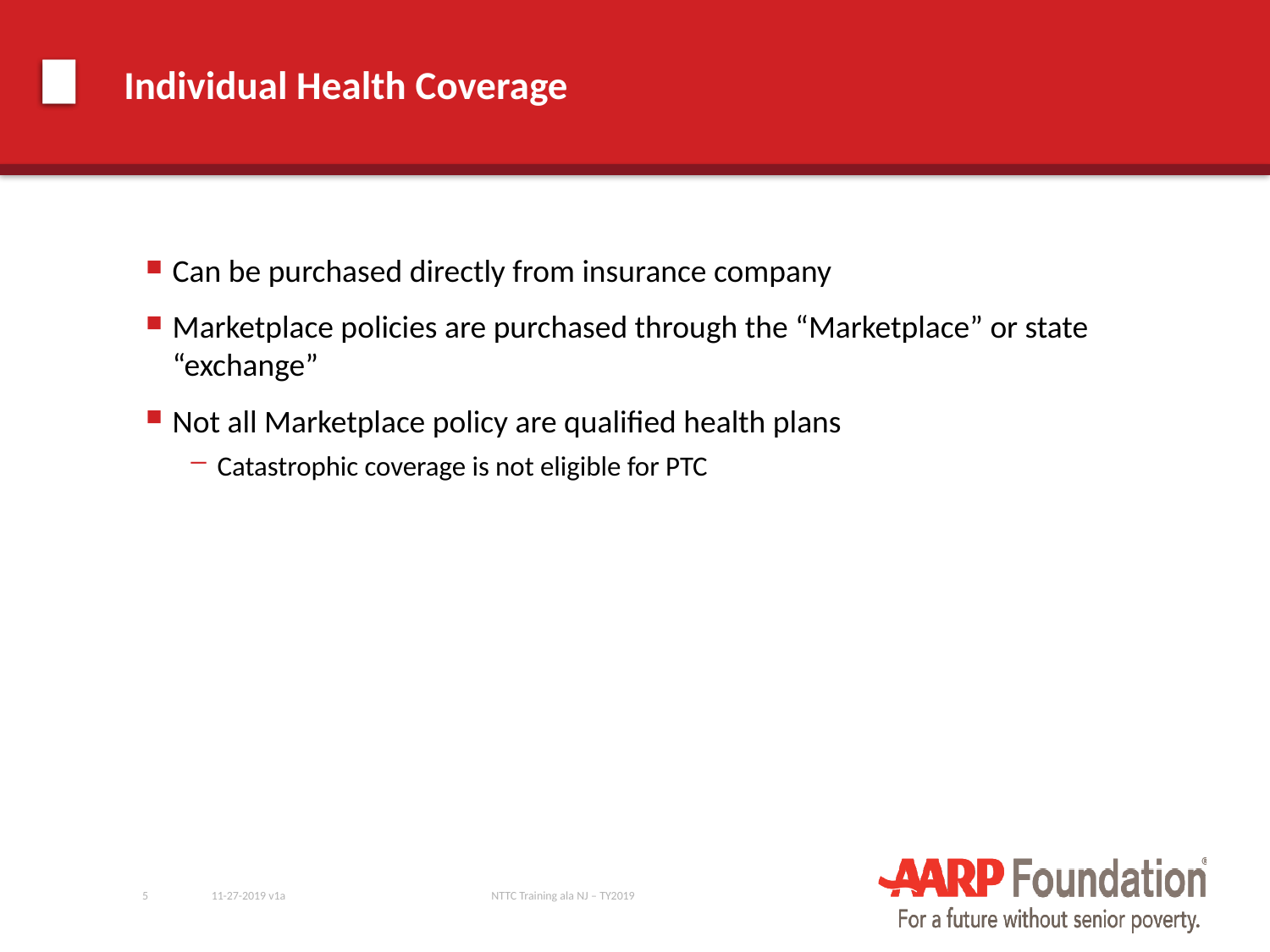

# Individual Health Coverage
Can be purchased directly from insurance company
Marketplace policies are purchased through the “Marketplace” or state “exchange”
Not all Marketplace policy are qualified health plans
Catastrophic coverage is not eligible for PTC
5
11-27-2019 v1a
NTTC Training ala NJ – TY2019